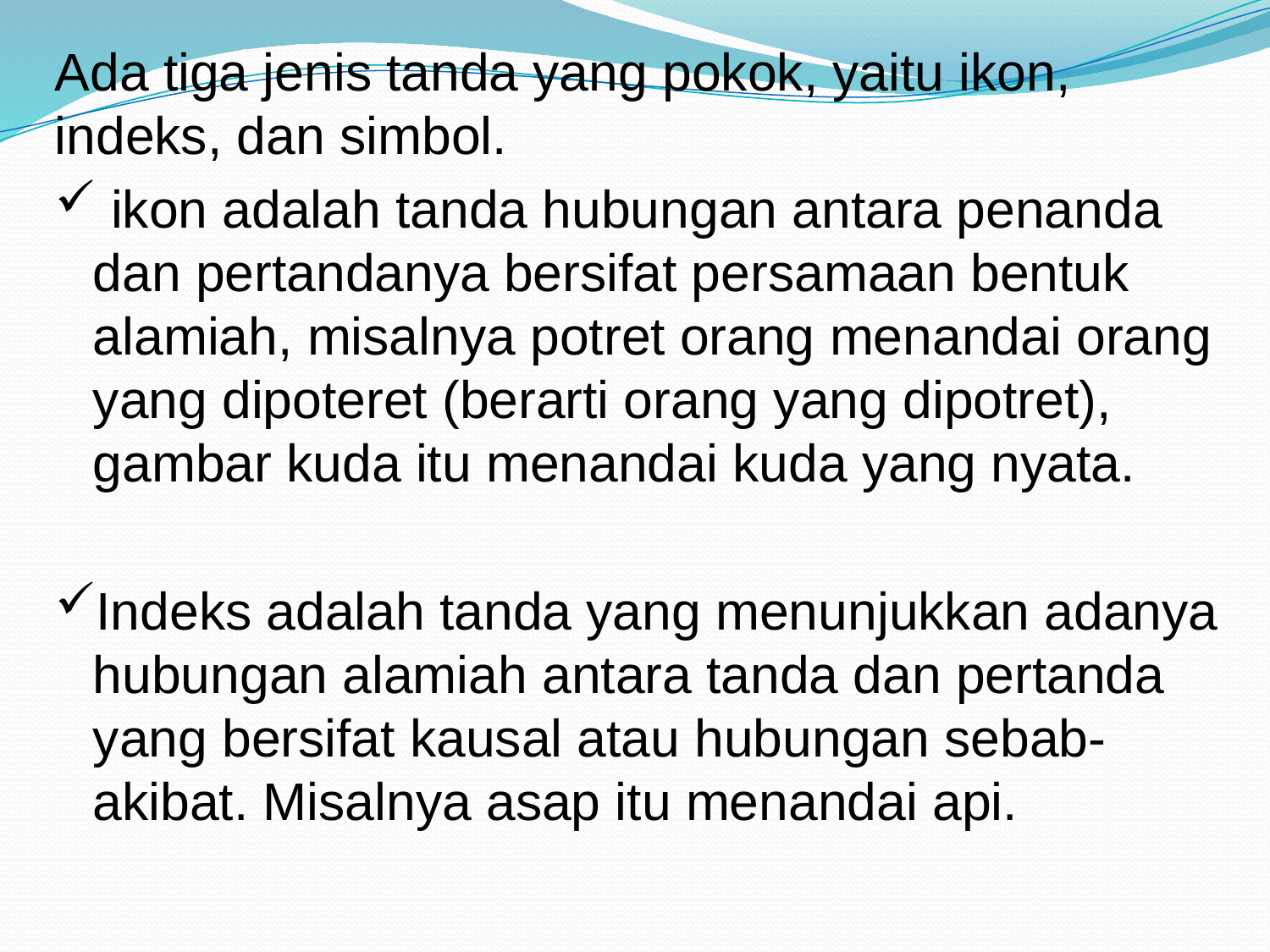

Ada tiga jenis tanda yang pokok, yaitu ikon, indeks, dan simbol.
 ikon adalah tanda hubungan antara penanda dan pertandanya bersifat persamaan bentuk alamiah, misalnya potret orang menandai orang yang dipoteret (berarti orang yang dipotret), gambar kuda itu menandai kuda yang nyata.

Indeks adalah tanda yang menunjukkan adanya hubungan alamiah antara tanda dan pertanda yang bersifat kausal atau hubungan sebab-akibat. Misalnya asap itu menandai api.